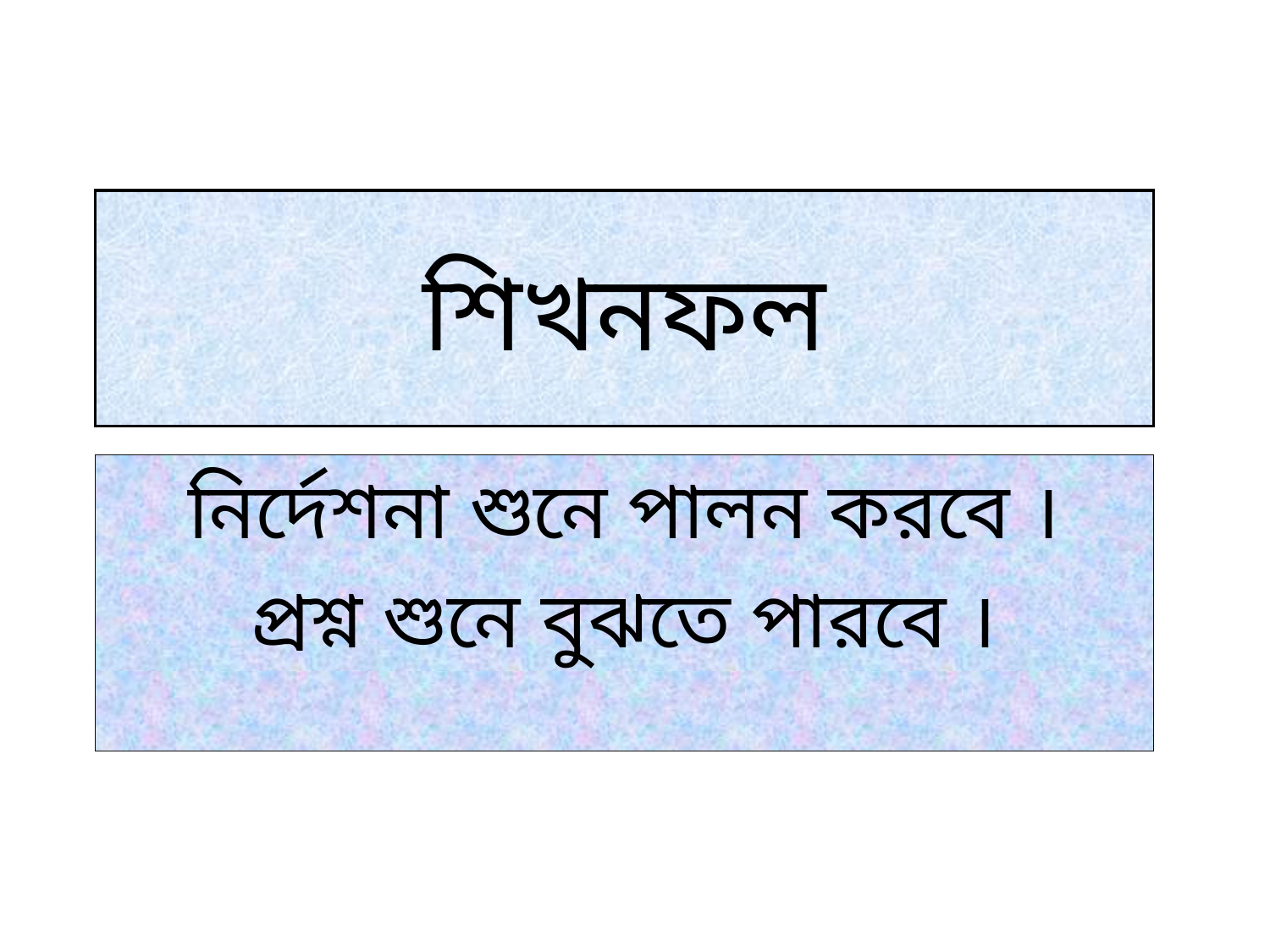

# শিখনফল
নির্দেশনা শুনে পালন করবে ।
প্রশ্ন শুনে বুঝতে পারবে ।